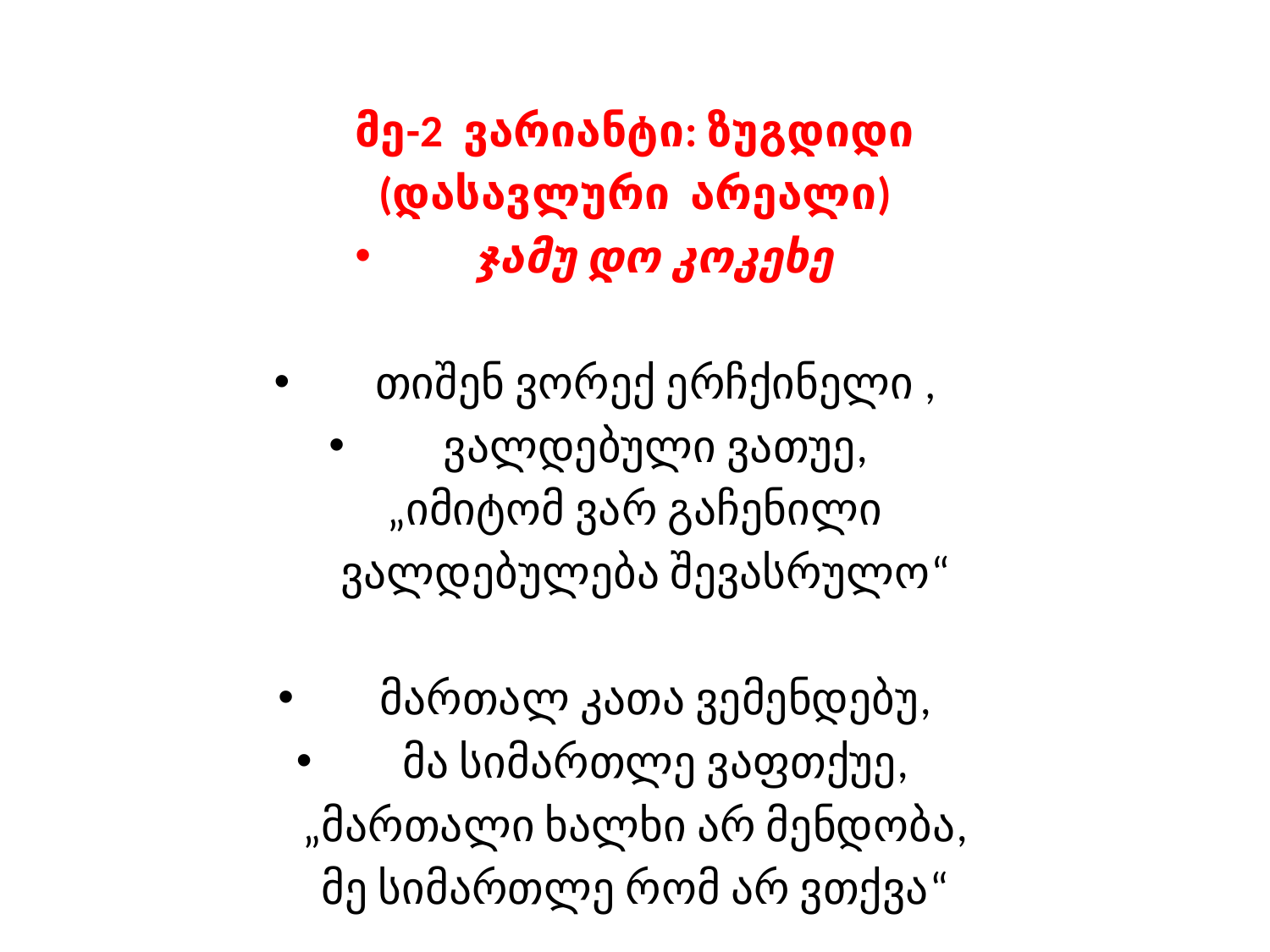

მე-2  ვარიანტი: ზუგდიდი
(დასავლური  არეალი)
ჯამუ დო კოკეხე

თიშენ ვორექ ერჩქინელი ,
ვალდებული ვათუე,
„იმიტომ ვარ გაჩენილი
  ვალდებულება შევასრულო“

მართალ კათა ვემენდებუ,
მა სიმართლე ვაფთქუე,
„მართალი ხალხი არ მენდობა,
მე სიმართლე რომ არ ვთქვა“